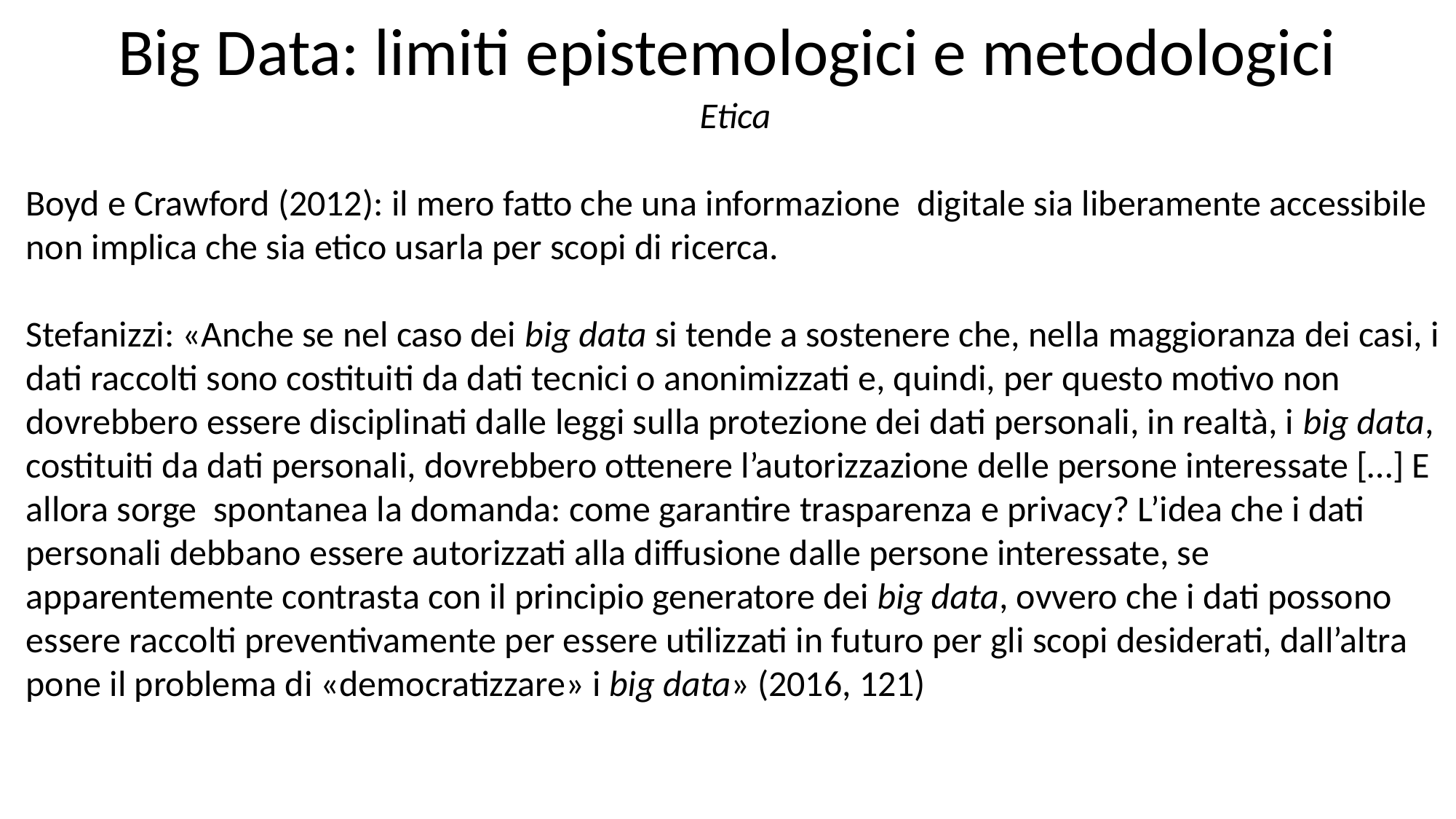

# Big Data: limiti epistemologici e metodologici
Etica

Boyd e Crawford (2012): il mero fatto che una informazione  digitale sia liberamente accessibile non implica che sia etico usarla per scopi di ricerca.

Stefanizzi: «Anche se nel caso dei big data si tende a sostenere che, nella maggioranza dei casi, i dati raccolti sono costituiti da dati tecnici o anonimizzati e, quindi, per questo motivo non dovrebbero essere disciplinati dalle leggi sulla protezione dei dati personali, in realtà, i big data, costituiti da dati personali, dovrebbero ottenere l’autorizzazione delle persone interessate […] E allora sorge  spontanea la domanda: come garantire trasparenza e privacy? L’idea che i dati personali debbano essere autorizzati alla diffusione dalle persone interessate, se apparentemente contrasta con il principio generatore dei big data, ovvero che i dati possono essere raccolti preventivamente per essere utilizzati in futuro per gli scopi desiderati, dall’altra pone il problema di «democratizzare» i big data» (2016, 121)